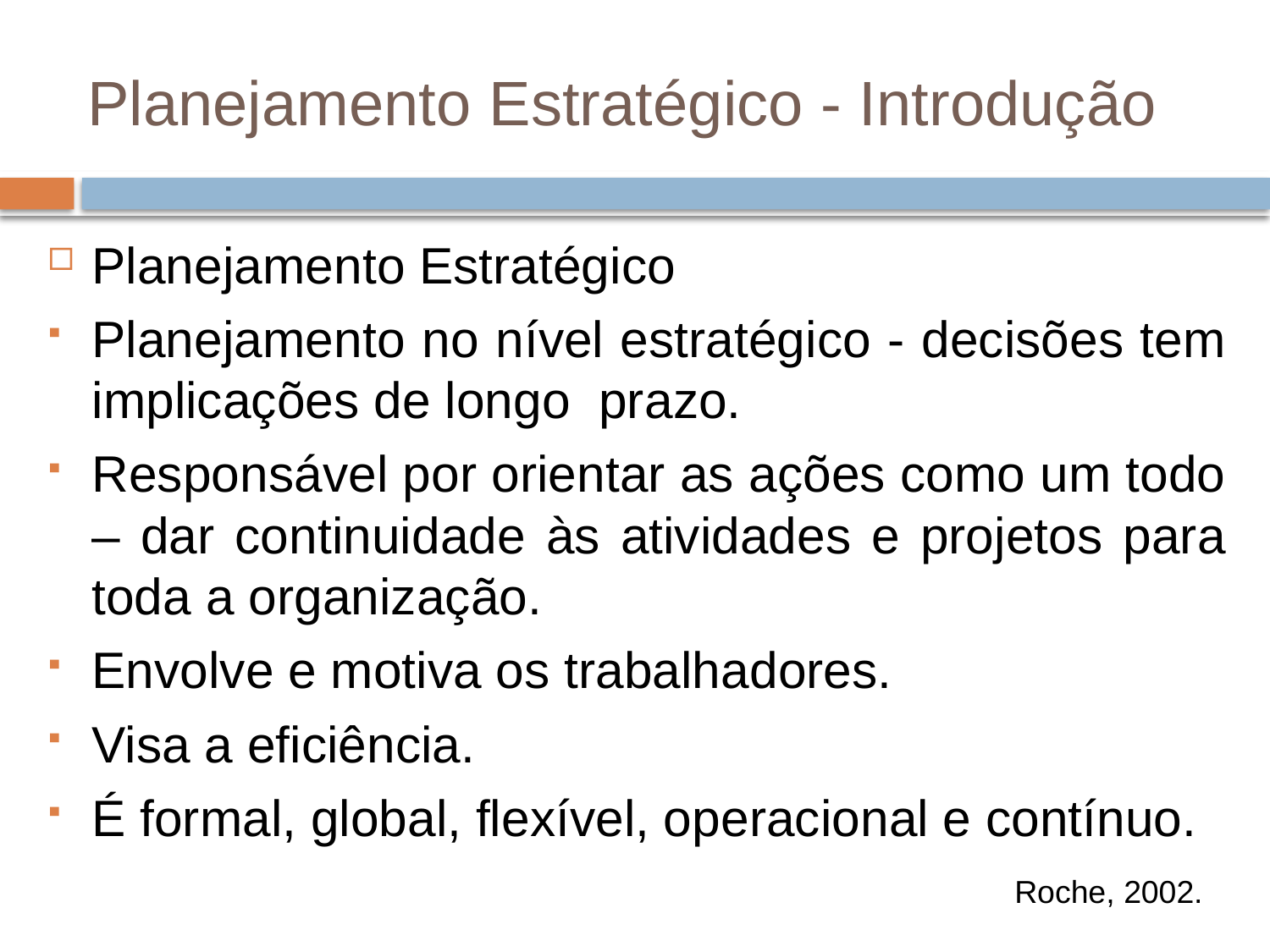

# Planejamento Estratégico - Introdução
Planejamento Estratégico
Planejamento no nível estratégico - decisões tem implicações de longo  prazo.
Responsável por orientar as ações como um todo – dar continuidade às atividades e projetos para toda a organização.
Envolve e motiva os trabalhadores.
Visa a eficiência.
É formal, global, flexível, operacional e contínuo.
	Roche, 2002.